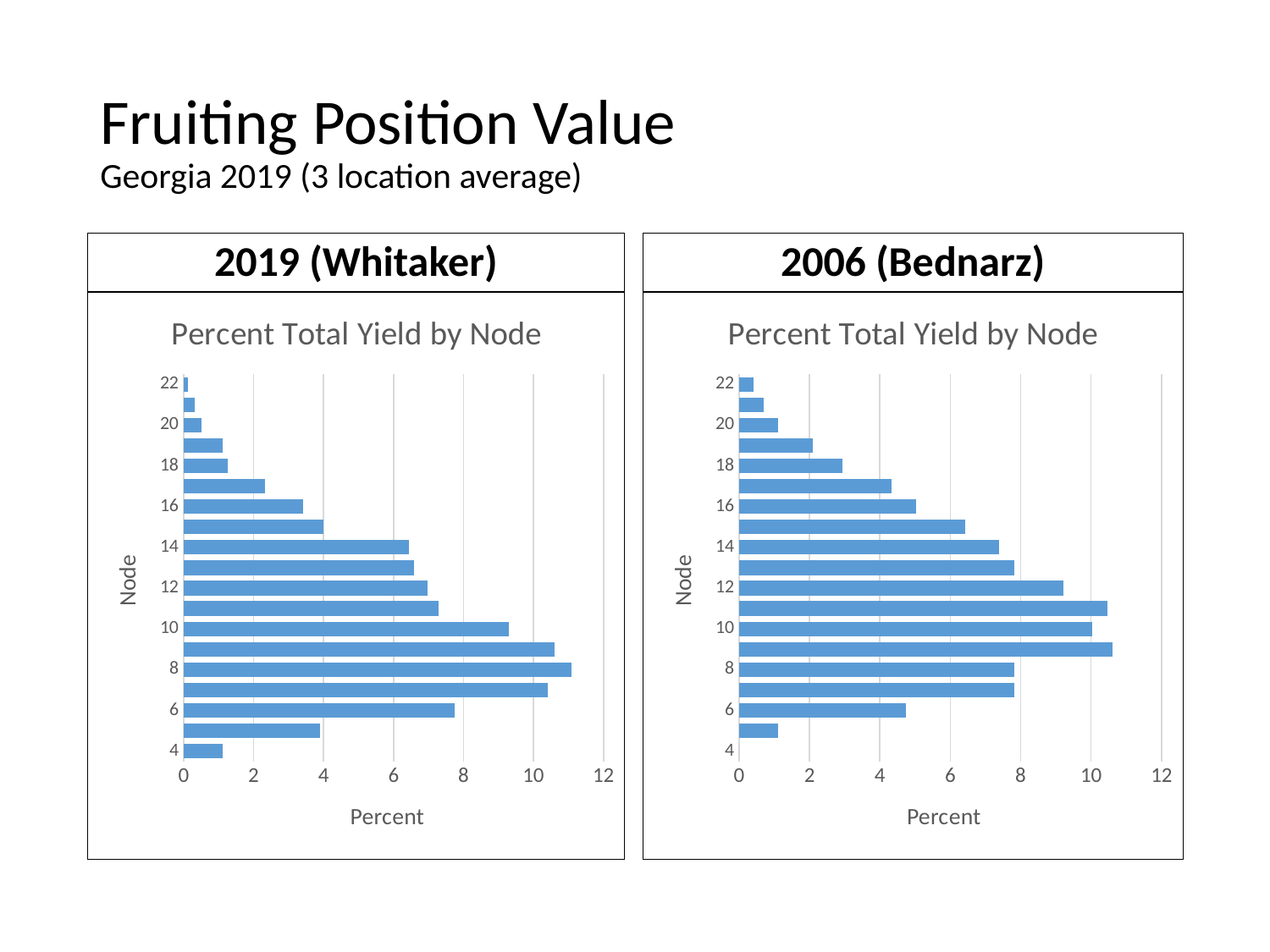

# Fruiting Position Value Georgia 2019 (3 location average)
2019 (Whitaker)
2006 (Bednarz)

### Chart: Percent Total Yield by Node

| Category | Series 1 |
|---|---|
| 4 | 1.1209437377321485 |
| 5 | 3.9107234052009208 |
| 6 | 7.759464633772787 |
| 7 | 10.415822163953782 |
| 8 | 11.088401010508232 |
| 9 | 10.60667937309367 |
| 10 | 9.287534221811107 |
| 11 | 7.2847139309736315 |
| 12 | 6.970697080082 |
| 13 | 6.584182509190145 |
| 14 | 6.446582658792799 |
| 15 | 3.9950532929405638 |
| 16 | 3.4272566103026687 |
| 17 | 2.3158627621340453 |
| 18 | 1.2707752030262887 |
| 19 | 1.1138467639651426 |
| 20 | 0.5117674320920925 |
| 21 | 0.33114363253017753 |
| 22 | 0.12041586637461003 |

### Chart: Percent Total Yield by Node

| Category | Series 1 |
|---|---|
| 4 | 0.0 |
| 5 | 1.1157601115760112 |
| 6 | 4.741980474198047 |
| 7 | 7.810320781032078 |
| 8 | 7.810320781032078 |
| 9 | 10.599721059972106 |
| 10 | 10.0418410041841 |
| 11 | 10.460251046025103 |
| 12 | 9.205020920502092 |
| 13 | 7.810320781032078 |
| 14 | 7.391910739191074 |
| 15 | 6.4156206415620645 |
| 16 | 5.02092050209205 |
| 17 | 4.323570432357044 |
| 18 | 2.928870292887029 |
| 19 | 2.092050209205021 |
| 20 | 1.1157601115760112 |
| 21 | 0.697350069735007 |
| 22 | 0.41841004184100417 |